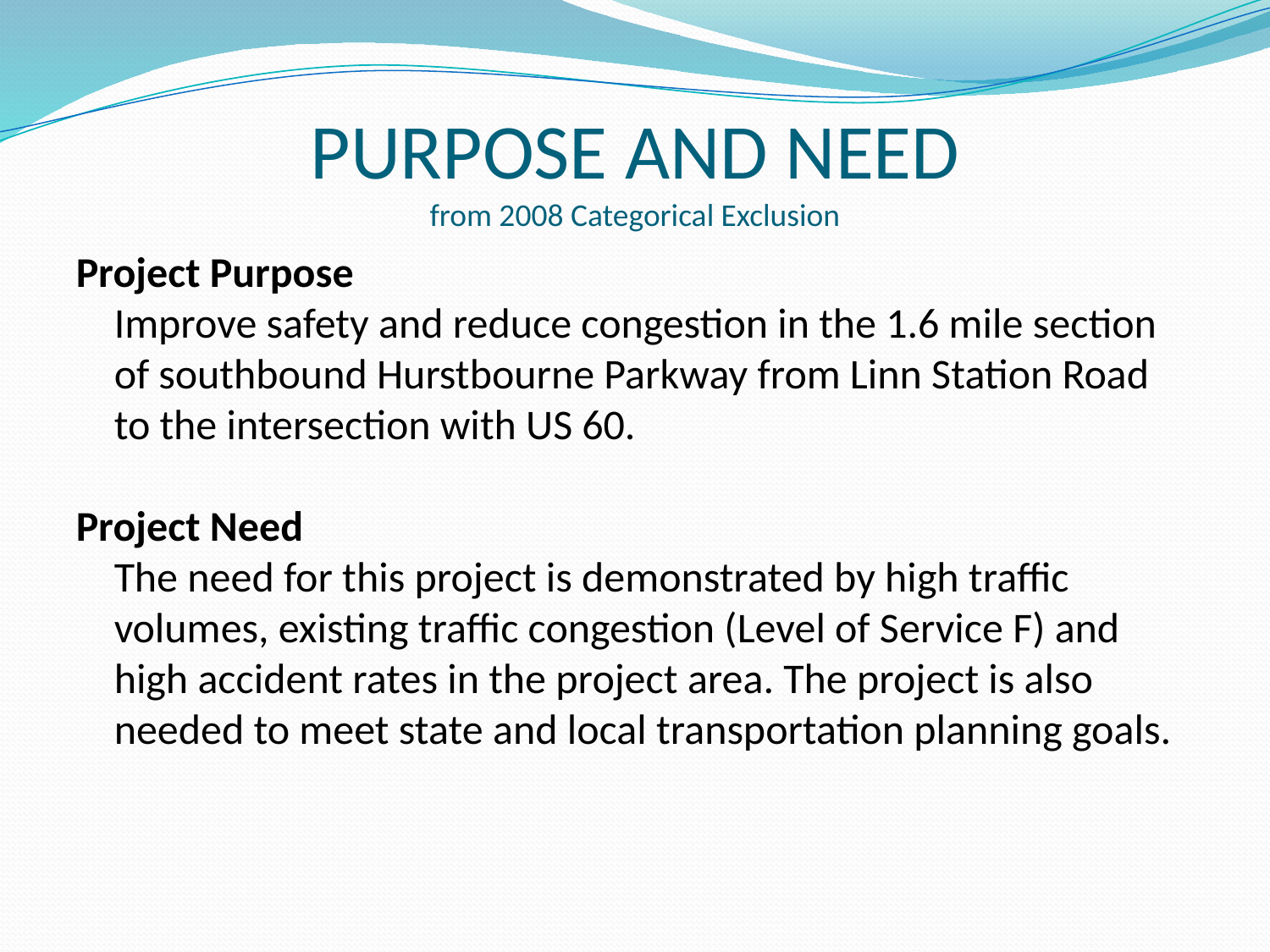

# PURPOSE AND NEED from 2008 Categorical Exclusion
Project Purpose
Improve safety and reduce congestion in the 1.6 mile section of southbound Hurstbourne Parkway from Linn Station Road to the intersection with US 60.

Project Need
The need for this project is demonstrated by high traffic volumes, existing traffic congestion (Level of Service F) and high accident rates in the project area. The project is also needed to meet state and local transportation planning goals.